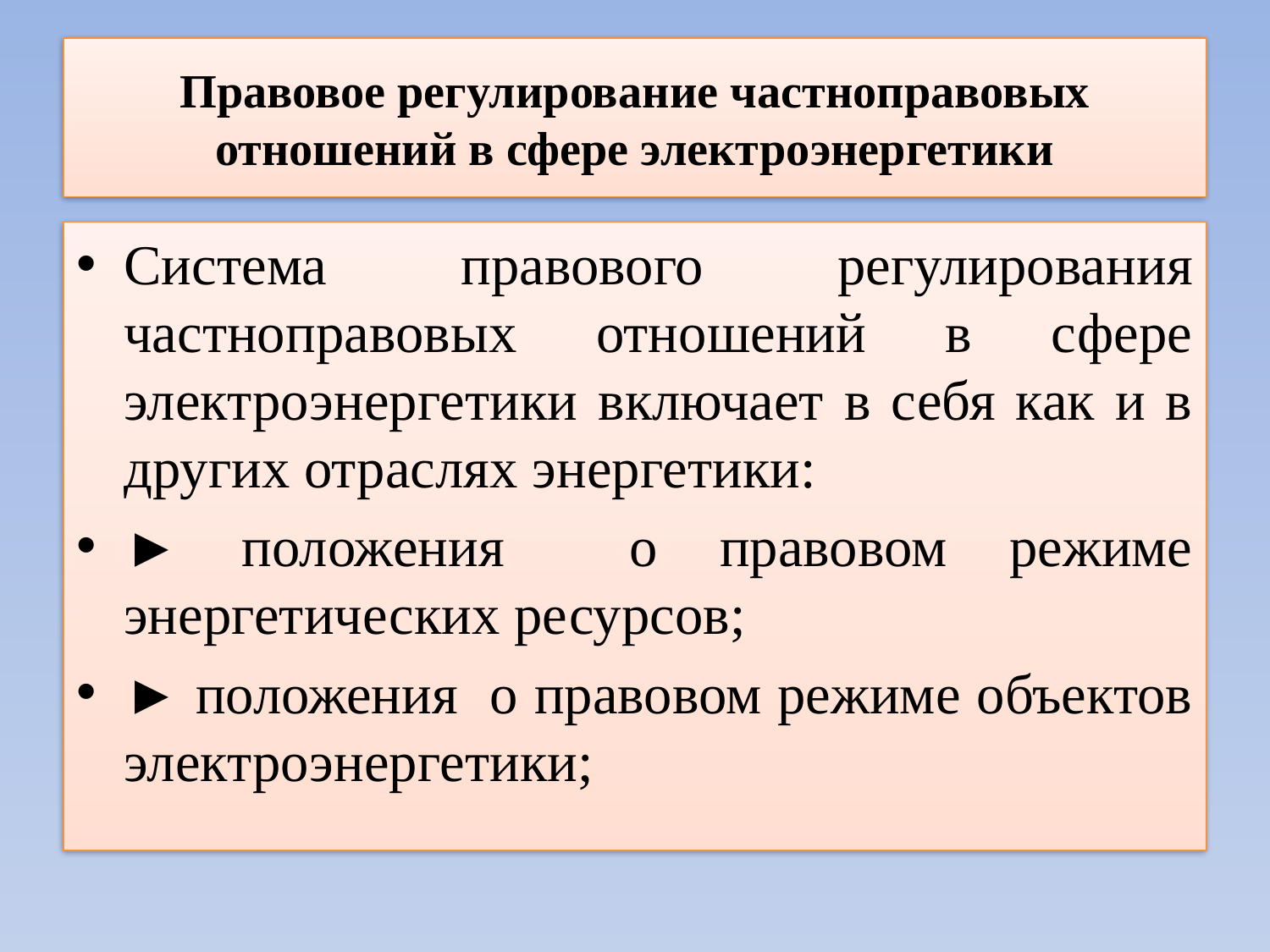

# Правовое регулирование частноправовых отношений в сфере электроэнергетики
Система правового регулирования частноправовых отношений в сфере электроэнергетики включает в себя как и в других отраслях энергетики:
► положения  о правовом режиме энергетических ресурсов;
► положения  о правовом режиме объектов электроэнергетики;